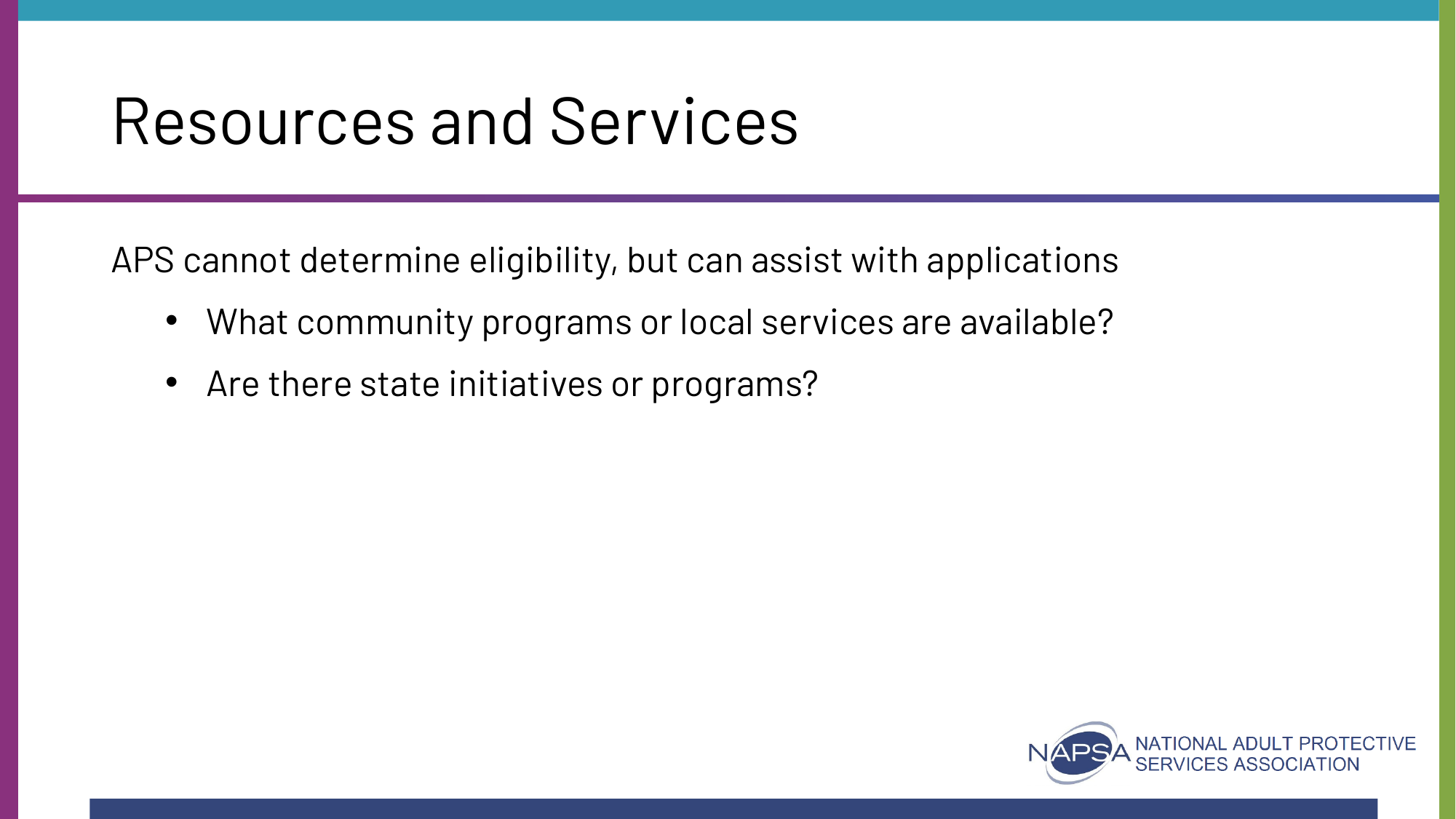

# Resources and Services
APS cannot determine eligibility, but can assist with applications
What community programs or local services are available?
Are there state initiatives or programs?